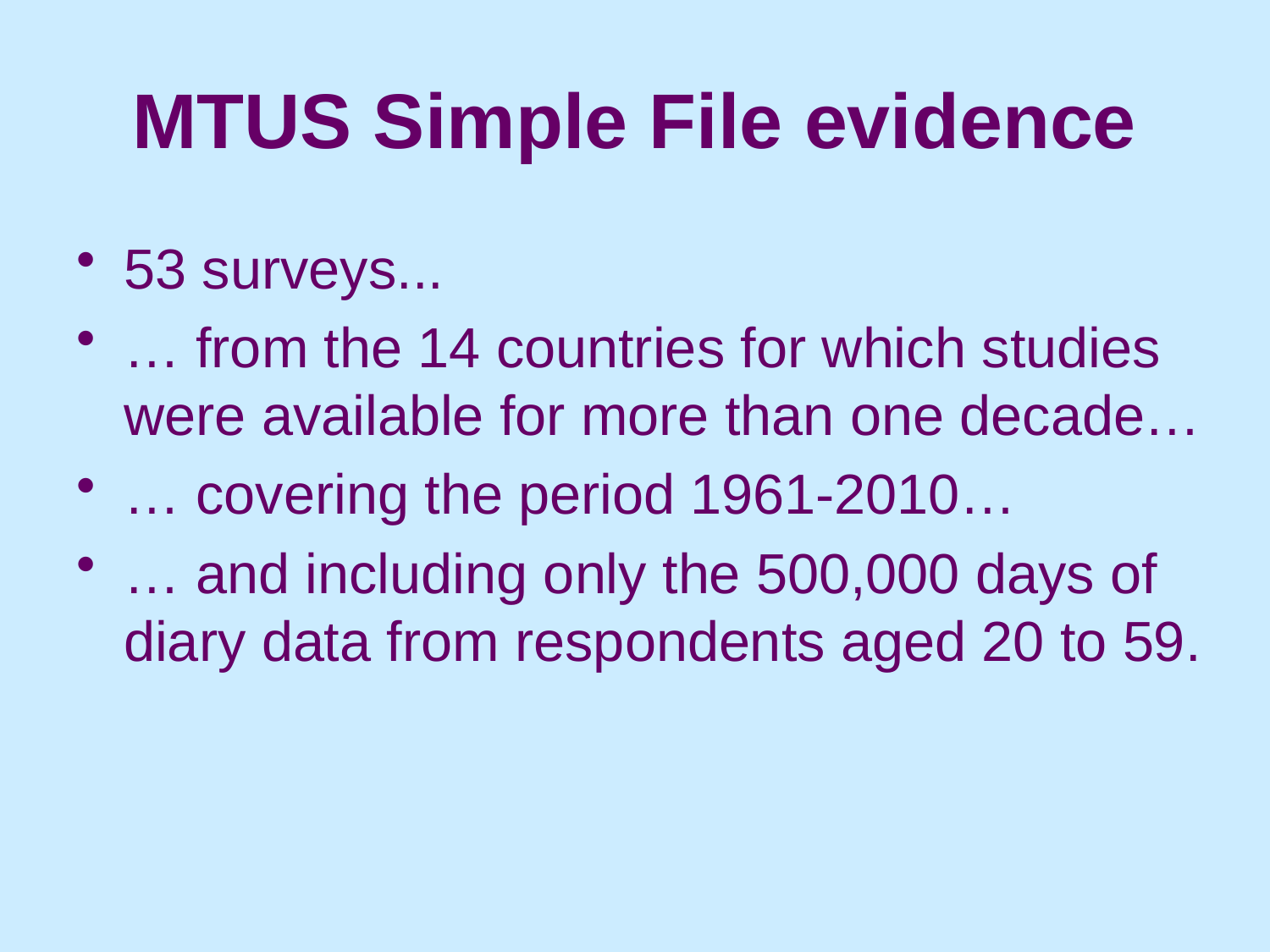

# MTUS Simple File evidence
53 surveys...
… from the 14 countries for which studies were available for more than one decade…
… covering the period 1961-2010…
… and including only the 500,000 days of diary data from respondents aged 20 to 59.